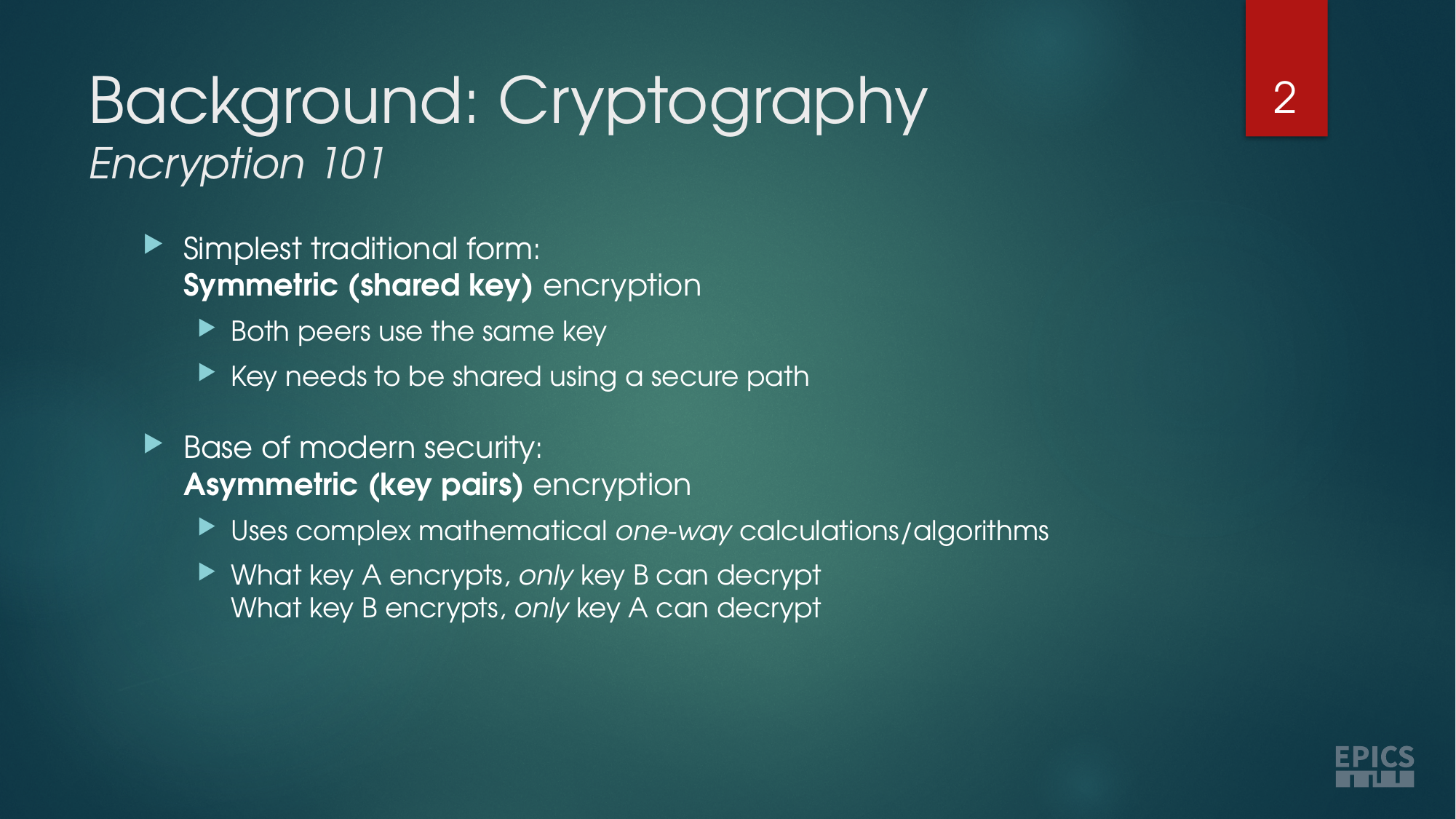

2
# Background: Cryptography Encryption 101
Simplest traditional form:
Symmetric (shared key) encryption
Both peers use the same key
Key needs to be shared using a secure path
Base of modern security:
Asymmetric (key pairs) encryption
Uses complex mathematical one-way calculations/algorithms
What key A encrypts, only key B can decrypt
What key B encrypts, only key A can decrypt